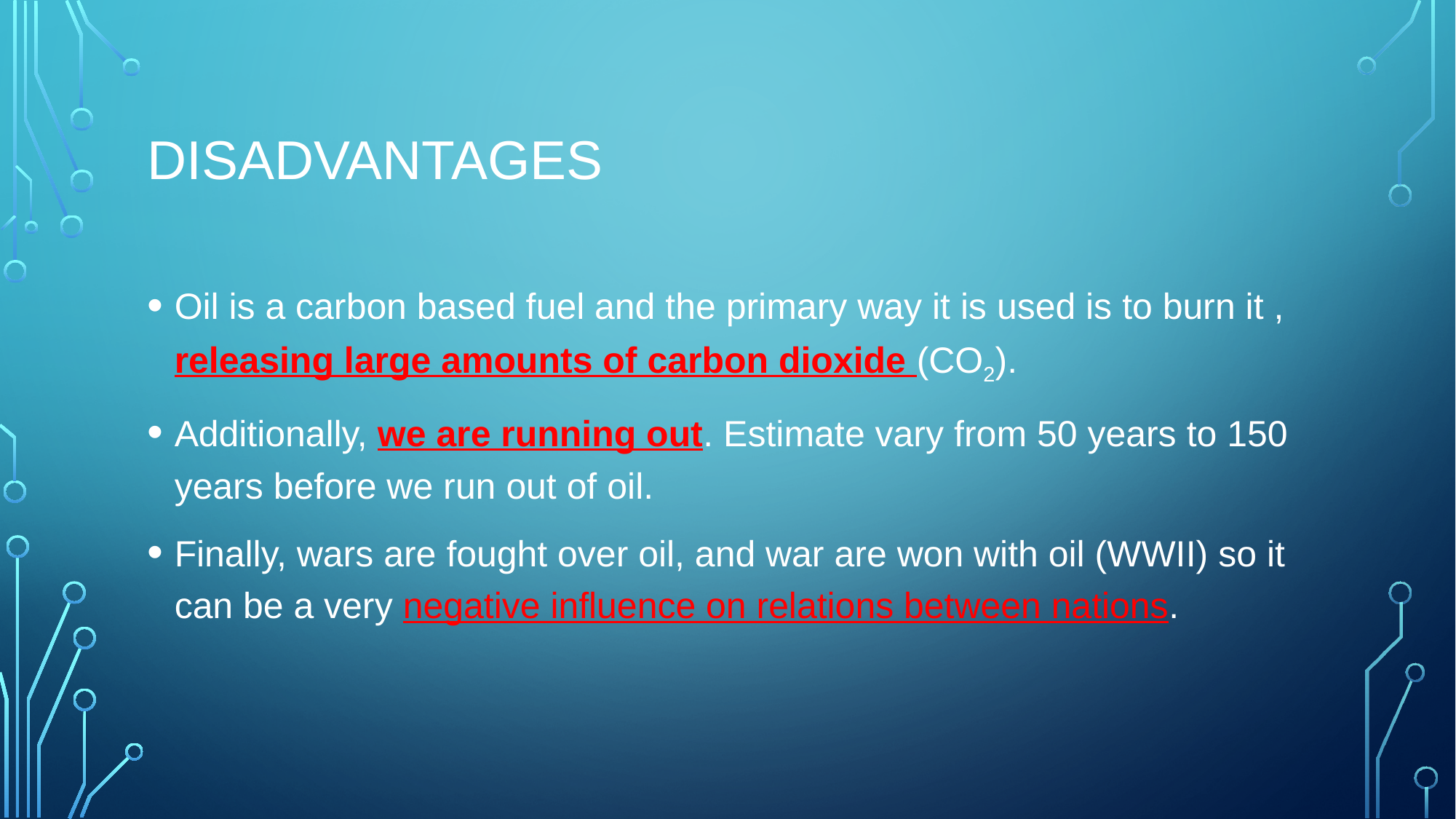

# Disadvantages
Oil is a carbon based fuel and the primary way it is used is to burn it , releasing large amounts of carbon dioxide (CO2).
Additionally, we are running out. Estimate vary from 50 years to 150 years before we run out of oil.
Finally, wars are fought over oil, and war are won with oil (WWII) so it can be a very negative influence on relations between nations.